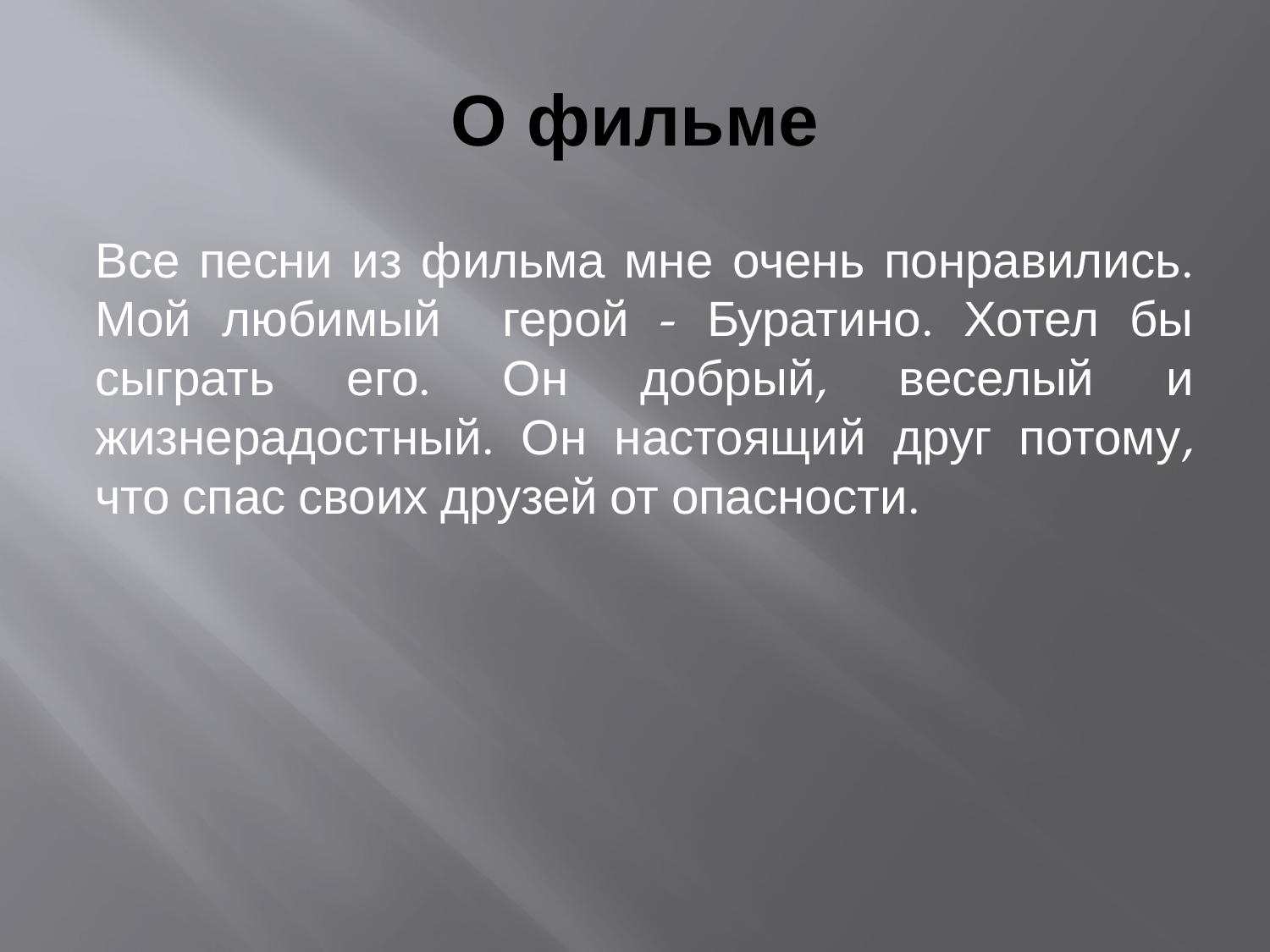

# О фильме
Все песни из фильма мне очень понравились. Мой любимый  герой - Буратино. Хотел бы сыграть его. Он добрый, веселый и жизнерадостный. Он настоящий друг потому, что спас своих друзей от опасности.